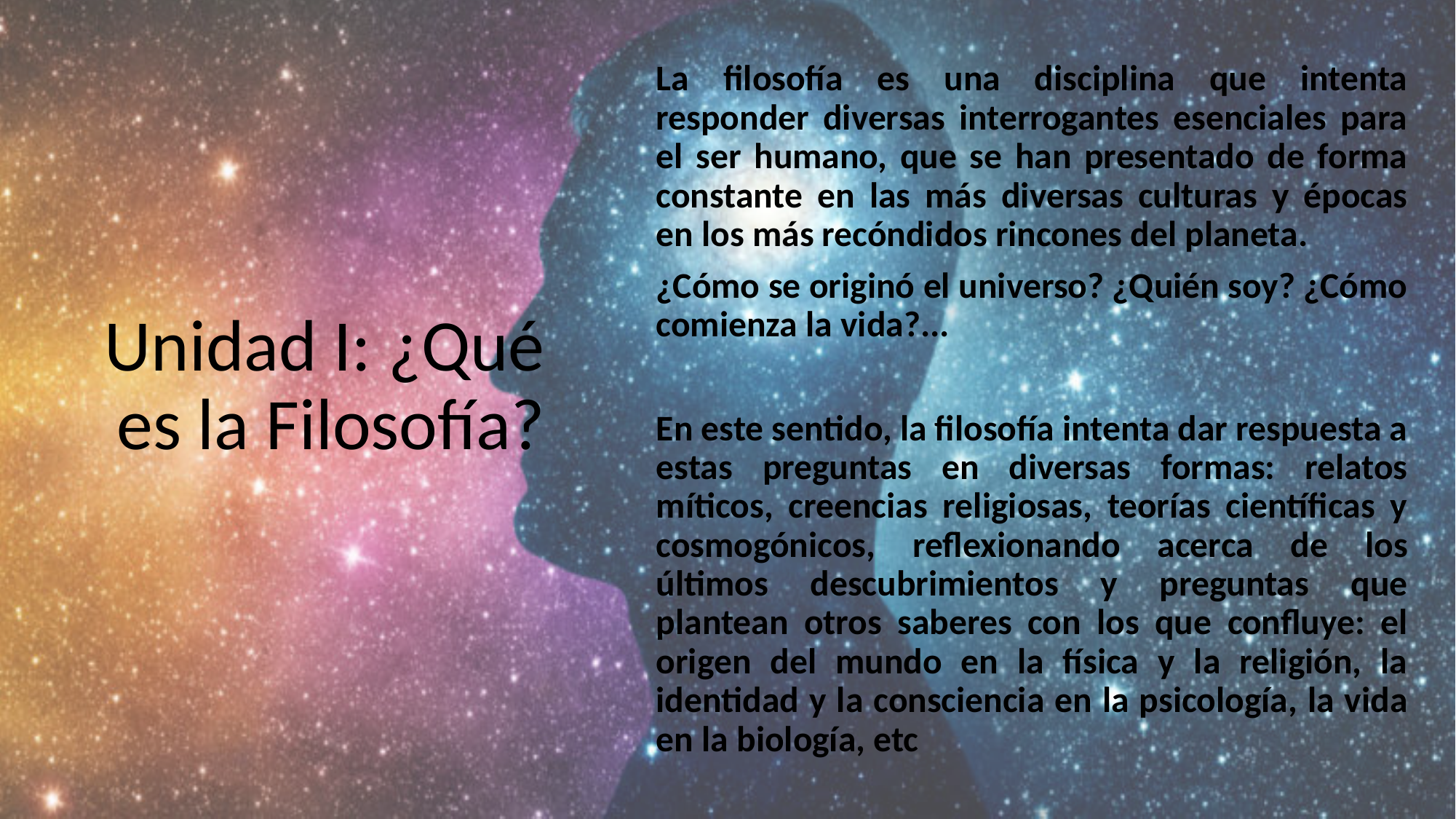

La filosofía es una disciplina que intenta responder diversas interrogantes esenciales para el ser humano, que se han presentado de forma constante en las más diversas culturas y épocas en los más recóndidos rincones del planeta.
¿Cómo se originó el universo? ¿Quién soy? ¿Cómo comienza la vida?...

En este sentido, la filosofía intenta dar respuesta a estas preguntas en diversas formas: relatos míticos, creencias religiosas, teorías científicas y cosmogónicos, reflexionando acerca de los últimos descubrimientos y preguntas que plantean otros saberes con los que confluye: el origen del mundo en la física y la religión, la identidad y la consciencia en la psicología, la vida en la biología, etc
# Unidad I: ¿Qué es la Filosofía?